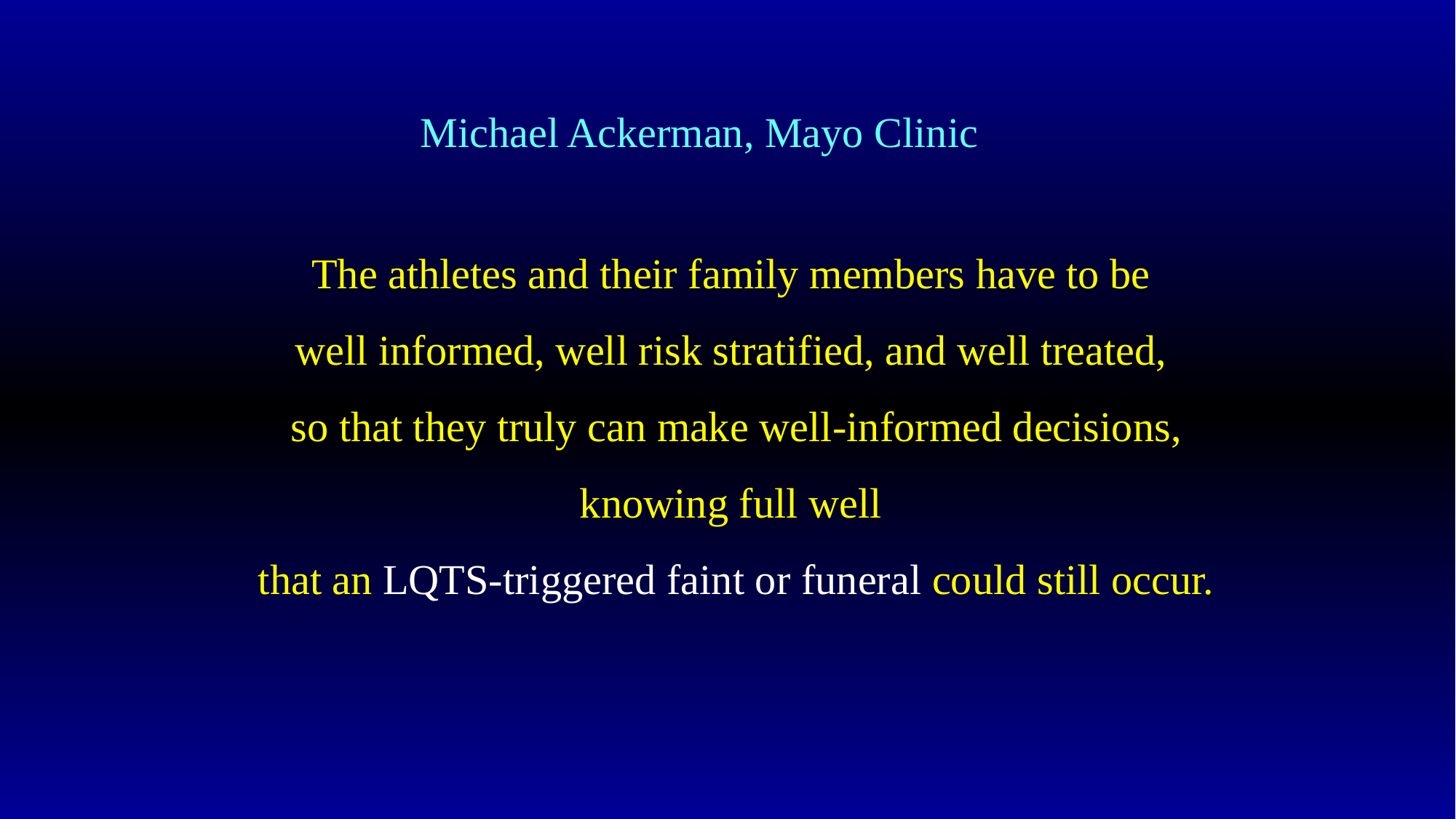

Michael Ackerman, Mayo Clinic
The athletes and their family members have to be
well informed, well risk stratified, and well treated,
so that they truly can make well-informed decisions, knowing full well
that an LQTS-triggered faint or funeral could still occur.